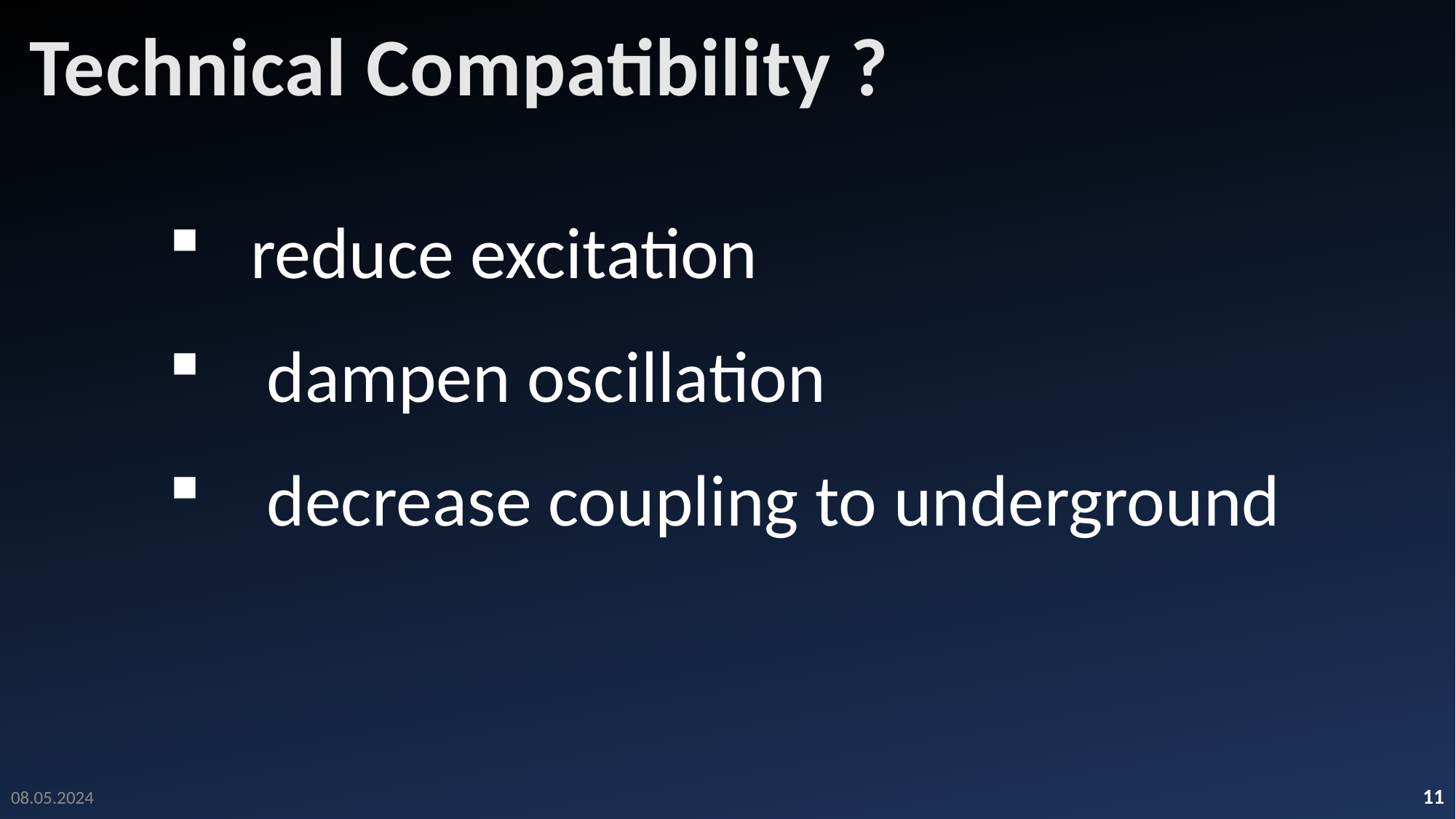

Technical Compatibility ?
reduce excitation
 dampen oscillation
 decrease coupling to underground
11
08.05.2024